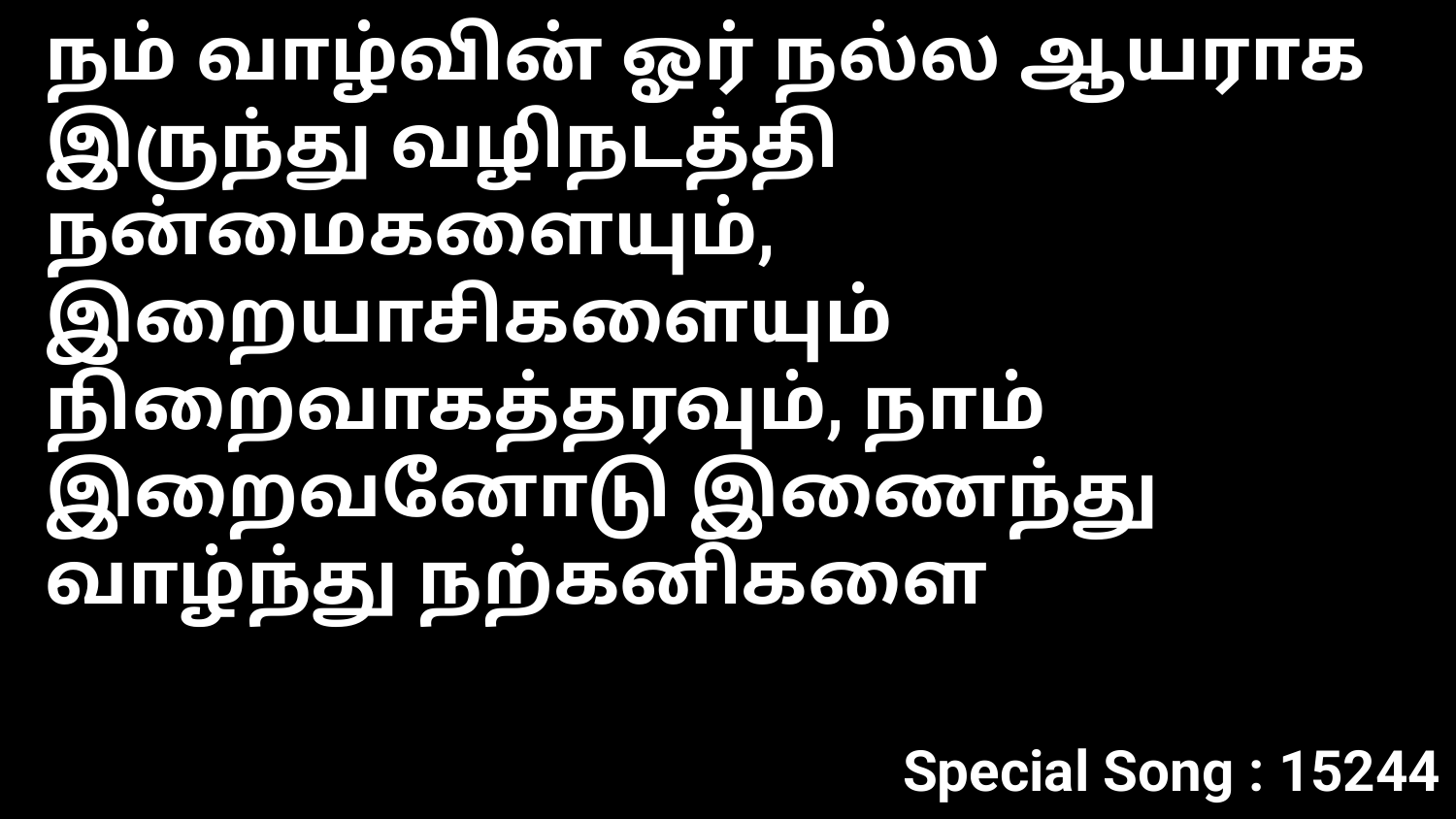

நம் வாழ்வின் ஓர் நல்ல ஆயராக இருந்து வழிநடத்தி நன்மைகளையும், இறையாசிகளையும் நிறைவாகத்தரவும், நாம் இறைவனோடு இணைந்து வாழ்ந்து நற்கனிகளை

Special Song : 15244